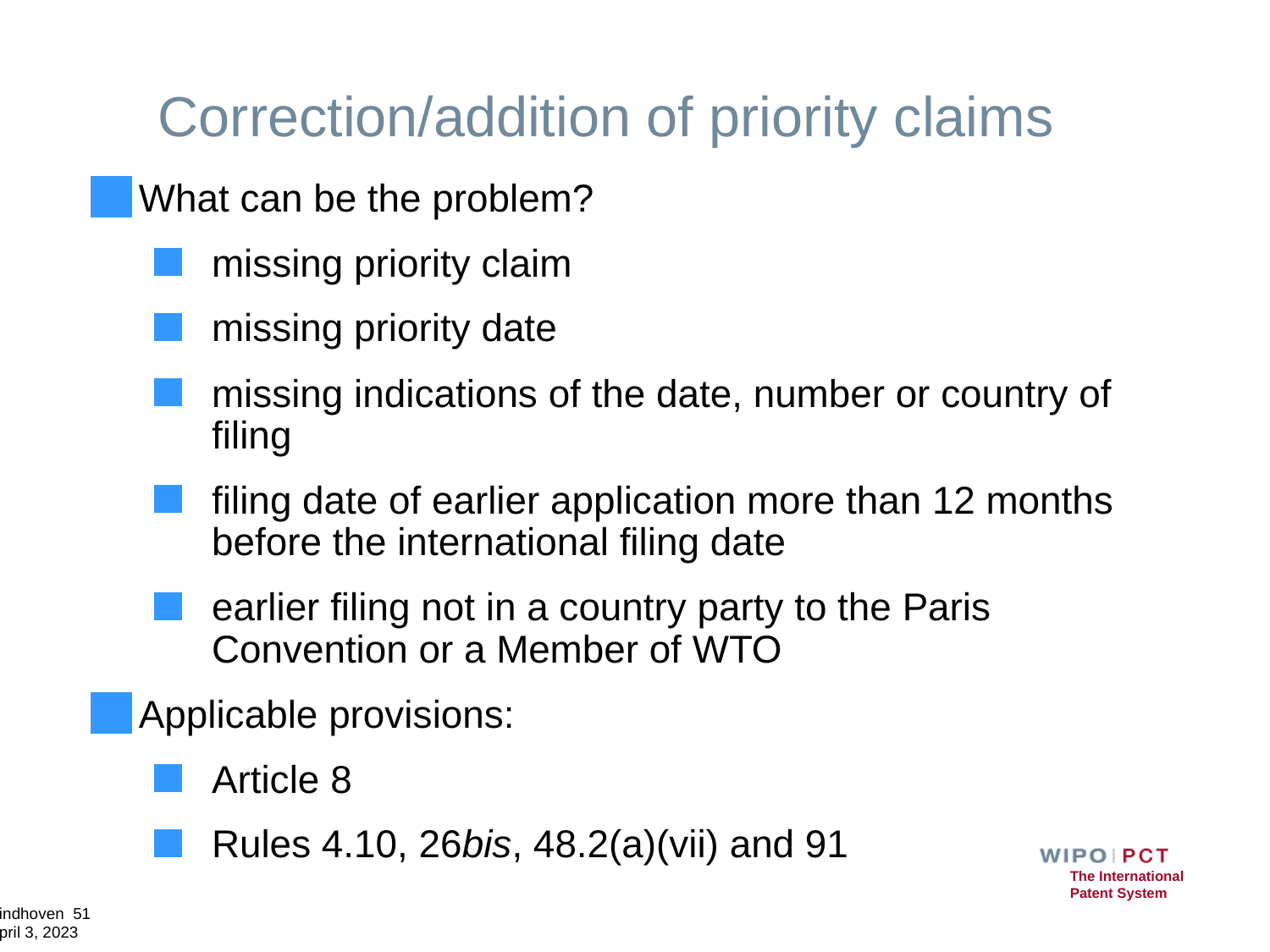

# Correction/addition of priority claims
What can be the problem?
missing priority claim
missing priority date
missing indications of the date, number or country of filing
filing date of earlier application more than 12 months before the international filing date
earlier filing not in a country party to the Paris Convention or a Member of WTO
Applicable provisions:
Article 8
Rules 4.10, 26bis, 48.2(a)(vii) and 91